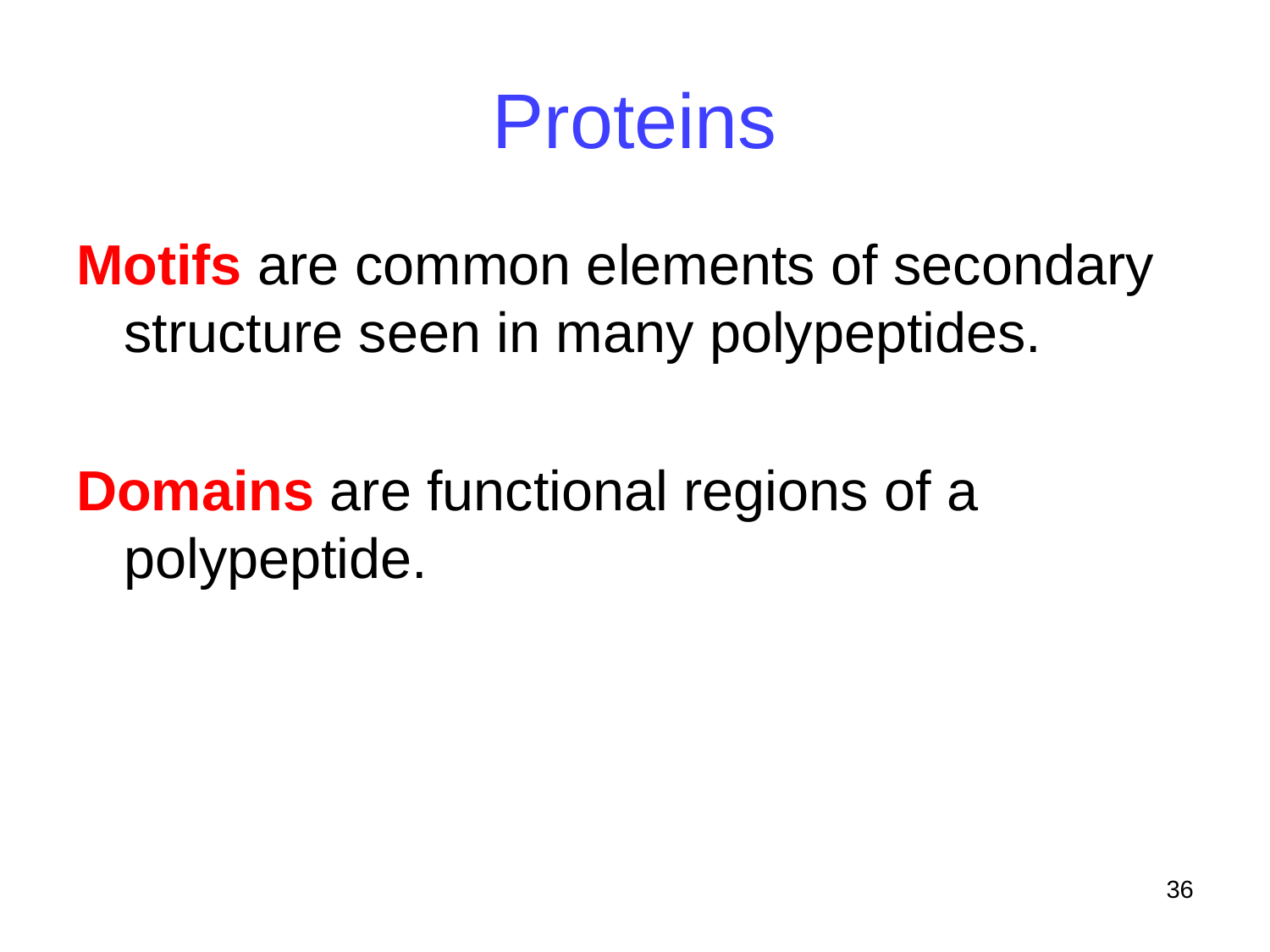

# Proteins
Motifs are common elements of secondary structure seen in many polypeptides.

Domains are functional regions of a polypeptide.
36